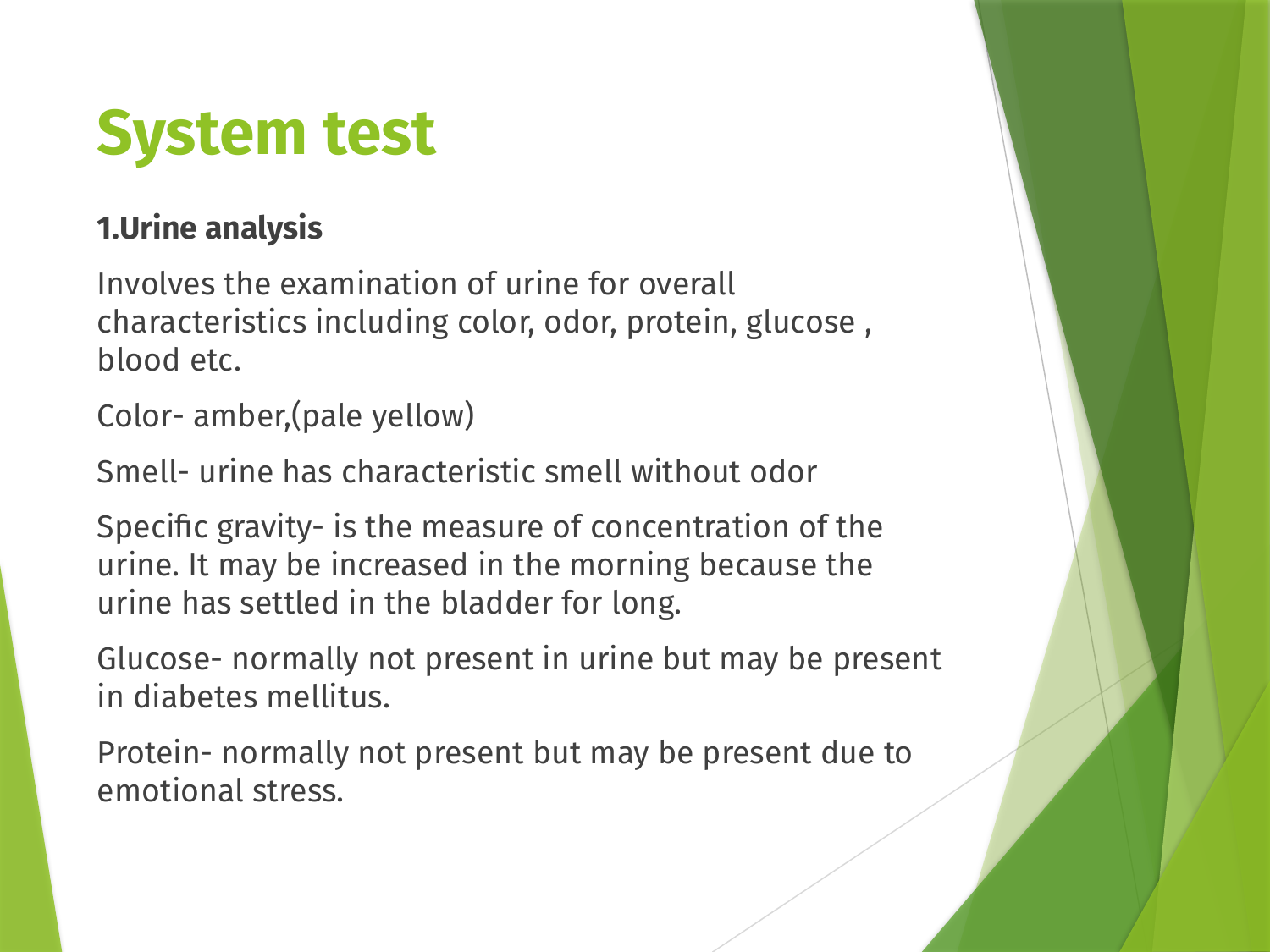

# System test
1.Urine analysis
Involves the examination of urine for overall characteristics including color, odor, protein, glucose , blood etc.
Color- amber,(pale yellow)
Smell- urine has characteristic smell without odor
Specific gravity- is the measure of concentration of the urine. It may be increased in the morning because the urine has settled in the bladder for long.
Glucose- normally not present in urine but may be present in diabetes mellitus.
Protein- normally not present but may be present due to emotional stress.